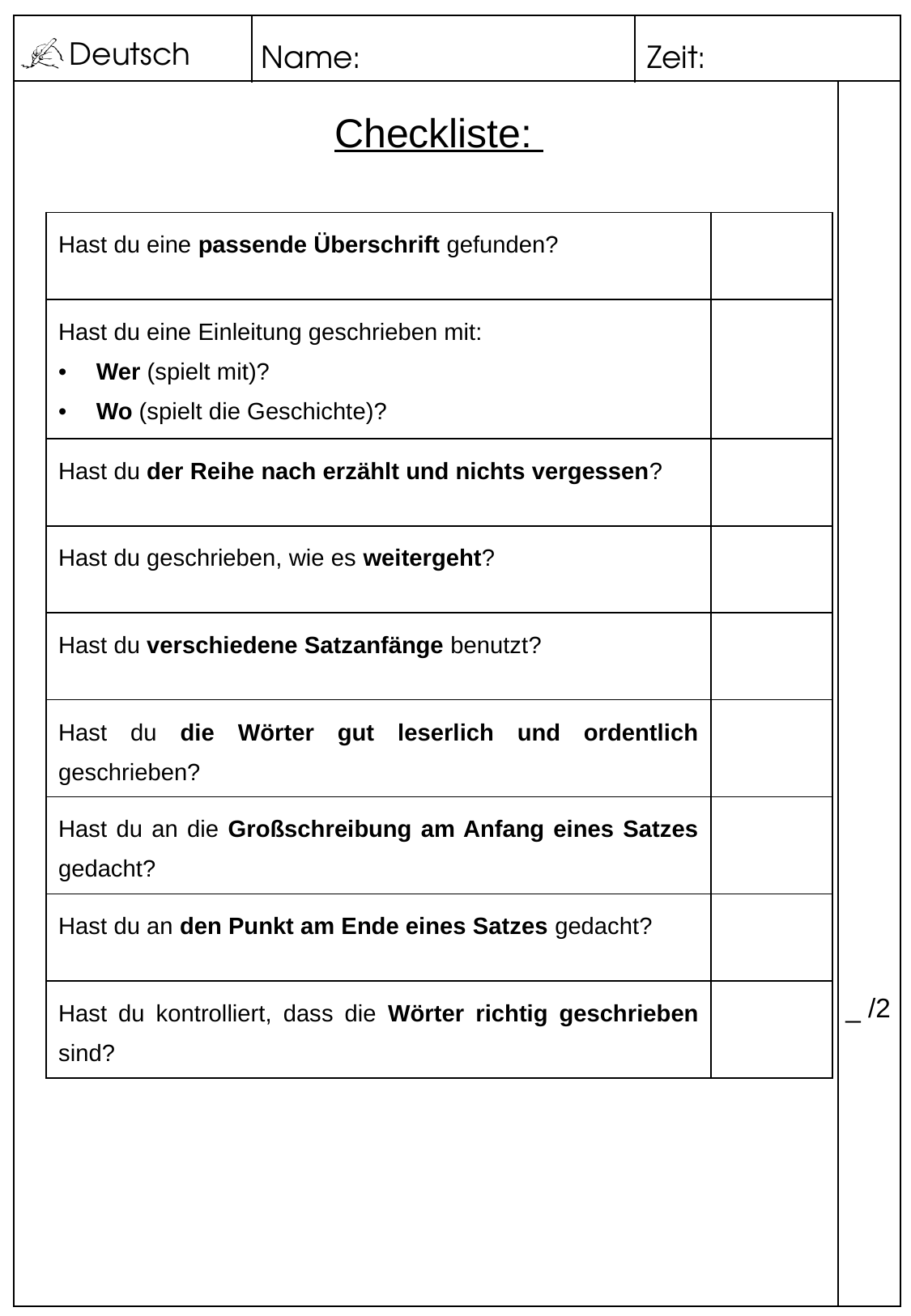

Checkliste:
| Hast du eine passende Überschrift gefunden? |  |
| --- | --- |
| Hast du eine Einleitung geschrieben mit: Wer (spielt mit)? Wo (spielt die Geschichte)? |  |
| Hast du der Reihe nach erzählt und nichts vergessen? |  |
| Hast du geschrieben, wie es weitergeht? |  |
| Hast du verschiedene Satzanfänge benutzt? |  |
| Hast du die Wörter gut leserlich und ordentlich geschrieben? |  |
| Hast du an die Großschreibung am Anfang eines Satzes gedacht? |  |
| Hast du an den Punkt am Ende eines Satzes gedacht? |  |
| Hast du kontrolliert, dass die Wörter richtig geschrieben sind? |  |
   _ /2